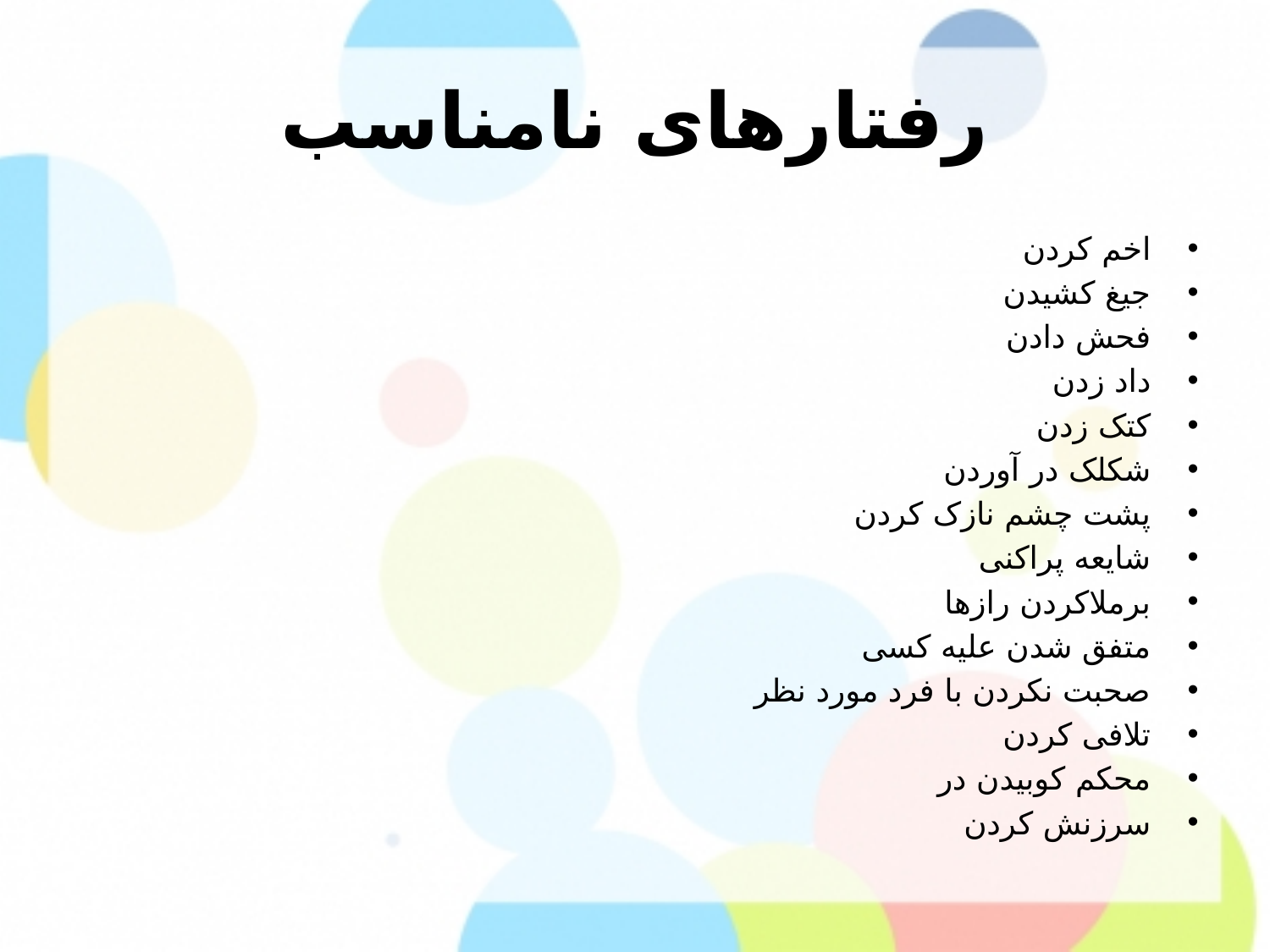

# رفتارهای نامناسب
اخم کردن
جیغ کشیدن
فحش دادن
داد زدن
کتک زدن
شکلک در آوردن
پشت چشم نازک کردن
شایعه پراکنی
برملاکردن رازها
متفق شدن علیه کسی
صحبت نکردن با فرد مورد نظر
تلافی کردن
محکم کوبیدن در
سرزنش کردن